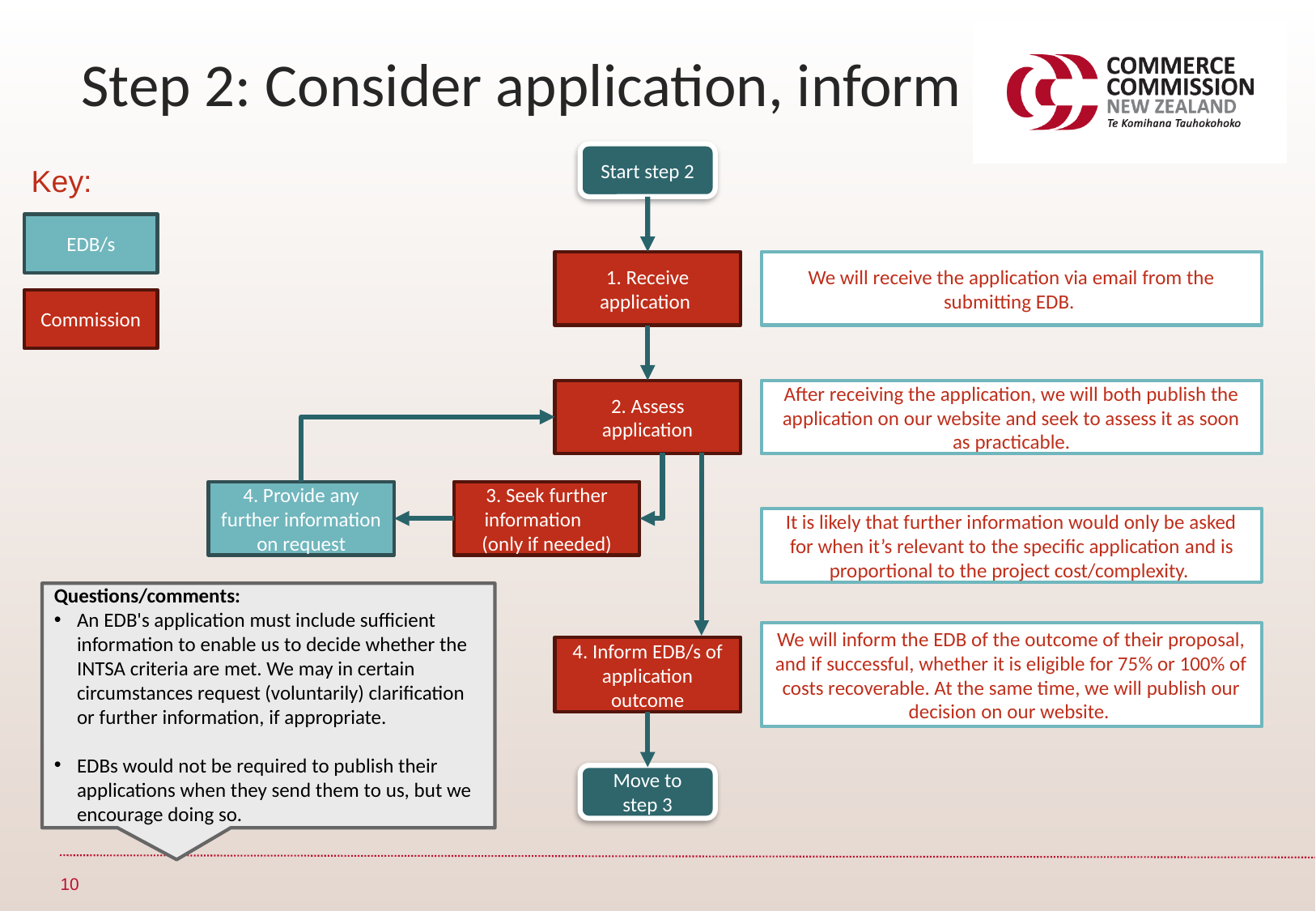

Step 2: Consider application, inform
Start step 2
Key:
EDB/s
1. Receive application
We will receive the application via email from the submitting EDB.
Commission
2. Assess application
After receiving the application, we will both publish the application on our website and seek to assess it as soon as practicable.
4. Provide any further information on request
3. Seek further information       (only if needed)
It is likely that further information would only be asked for when it’s relevant to the specific application and is proportional to the project cost/complexity.
Questions/comments:
An EDB's application must include sufficient information to enable us to decide whether the INTSA criteria are met. We may in certain circumstances request (voluntarily) clarification or further information, if appropriate.

EDBs would not be required to publish their applications when they send them to us, but we encourage doing so.

We will inform the EDB of the outcome of their proposal, and if successful, whether it is eligible for 75% or 100% of costs recoverable. At the same time, we will publish our decision on our website.
4. Inform EDB/s of application outcome
Move to step 3
10